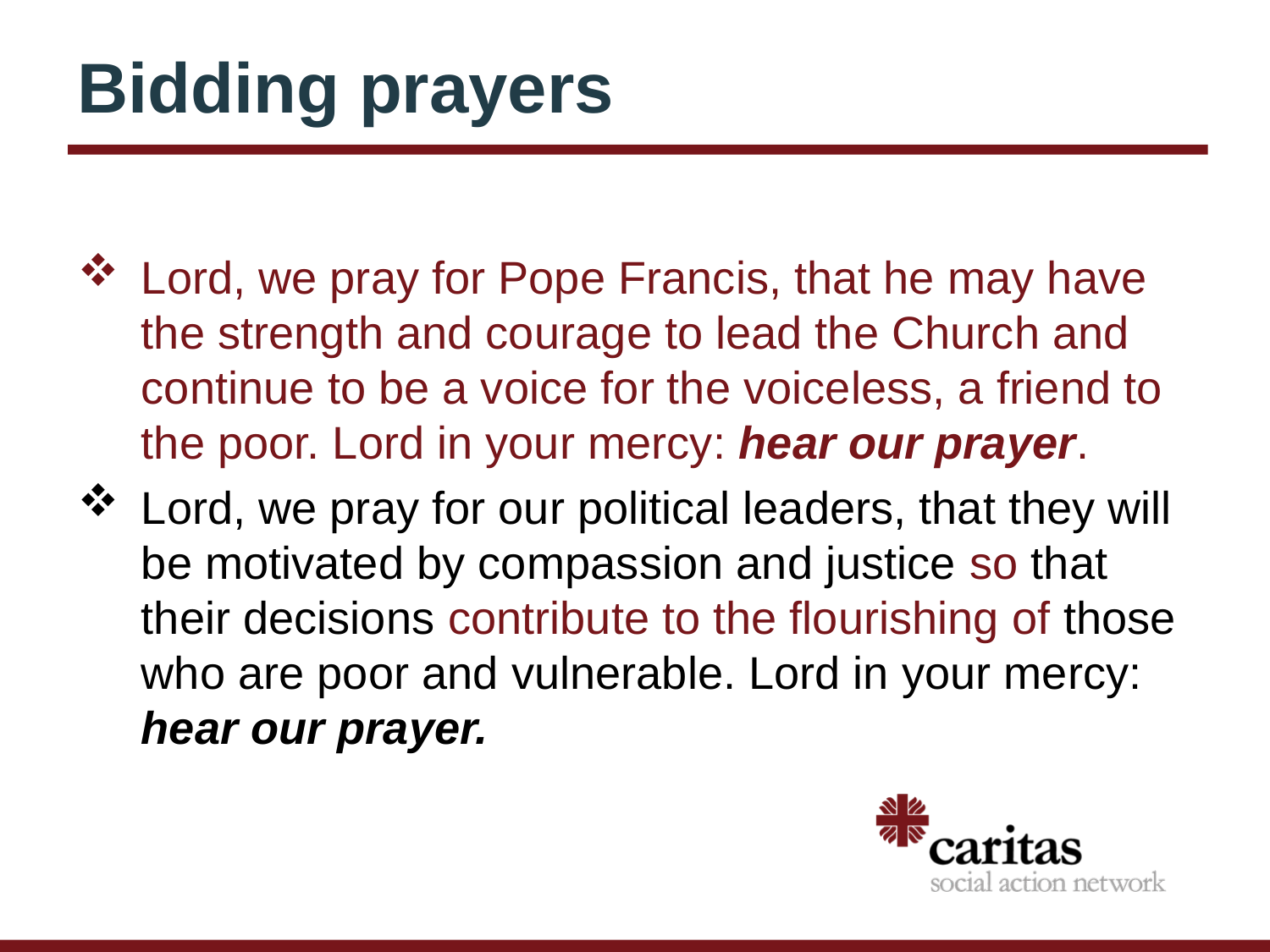

# Bidding prayers

Lord, we pray for Pope Francis, that he may have the strength and courage to lead the Church and continue to be a voice for the voiceless, a friend to the poor. Lord in your mercy: hear our prayer.
Lord, we pray for our political leaders, that they will be motivated by compassion and justice so that their decisions contribute to the flourishing of those who are poor and vulnerable. Lord in your mercy: hear our prayer.